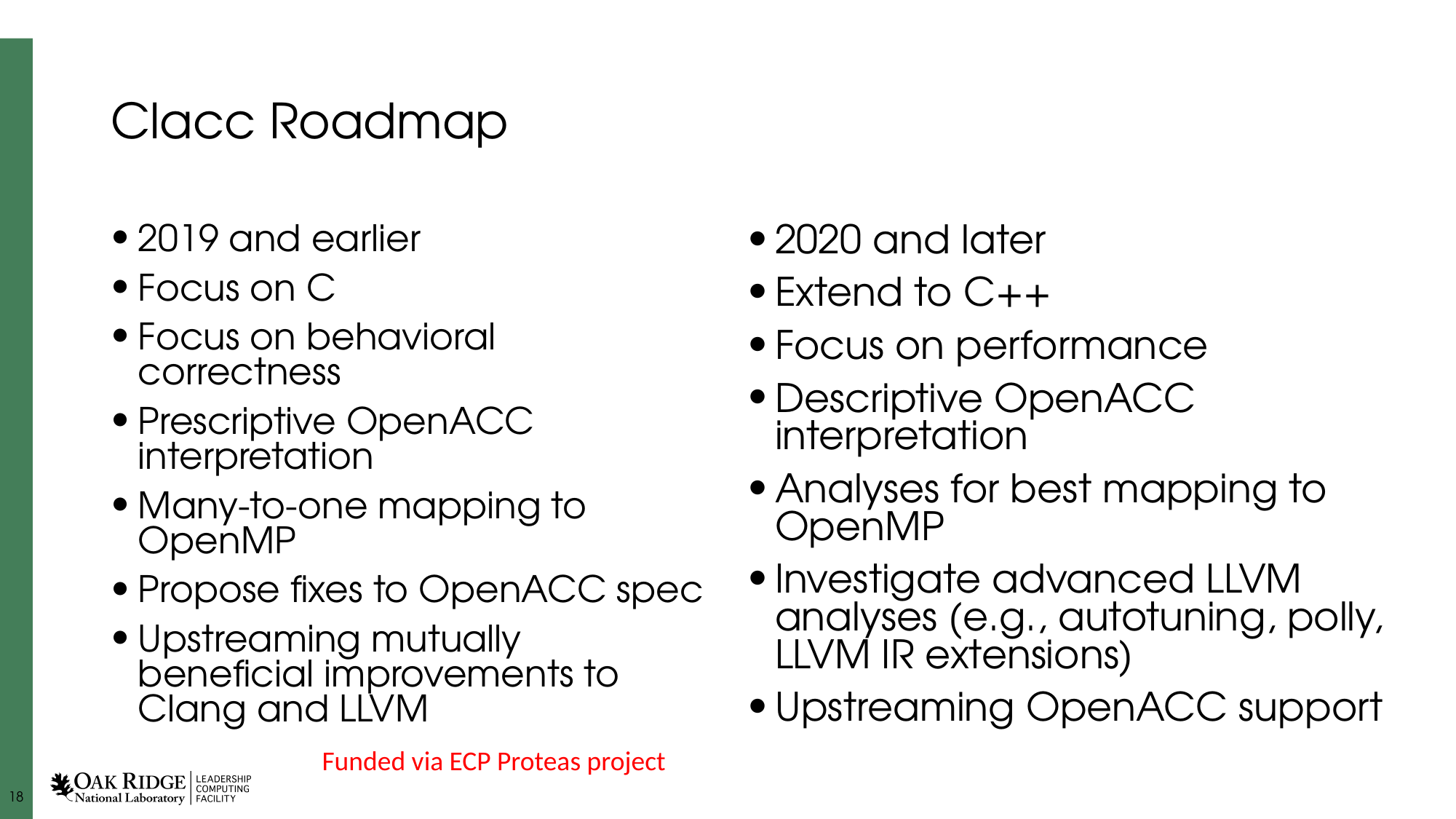

# Clacc Roadmap
2019 and earlier
Focus on C
Focus on behavioral correctness
Prescriptive OpenACC interpretation
Many-to-one mapping to OpenMP
Propose fixes to OpenACC spec
Upstreaming mutually beneficial improvements to Clang and LLVM

2020 and later
Extend to C++
Focus on performance
Descriptive OpenACC interpretation
Analyses for best mapping to OpenMP
Investigate advanced LLVM analyses (e.g., autotuning, polly, LLVM IR extensions)
Upstreaming OpenACC support

Funded via ECP Proteas project